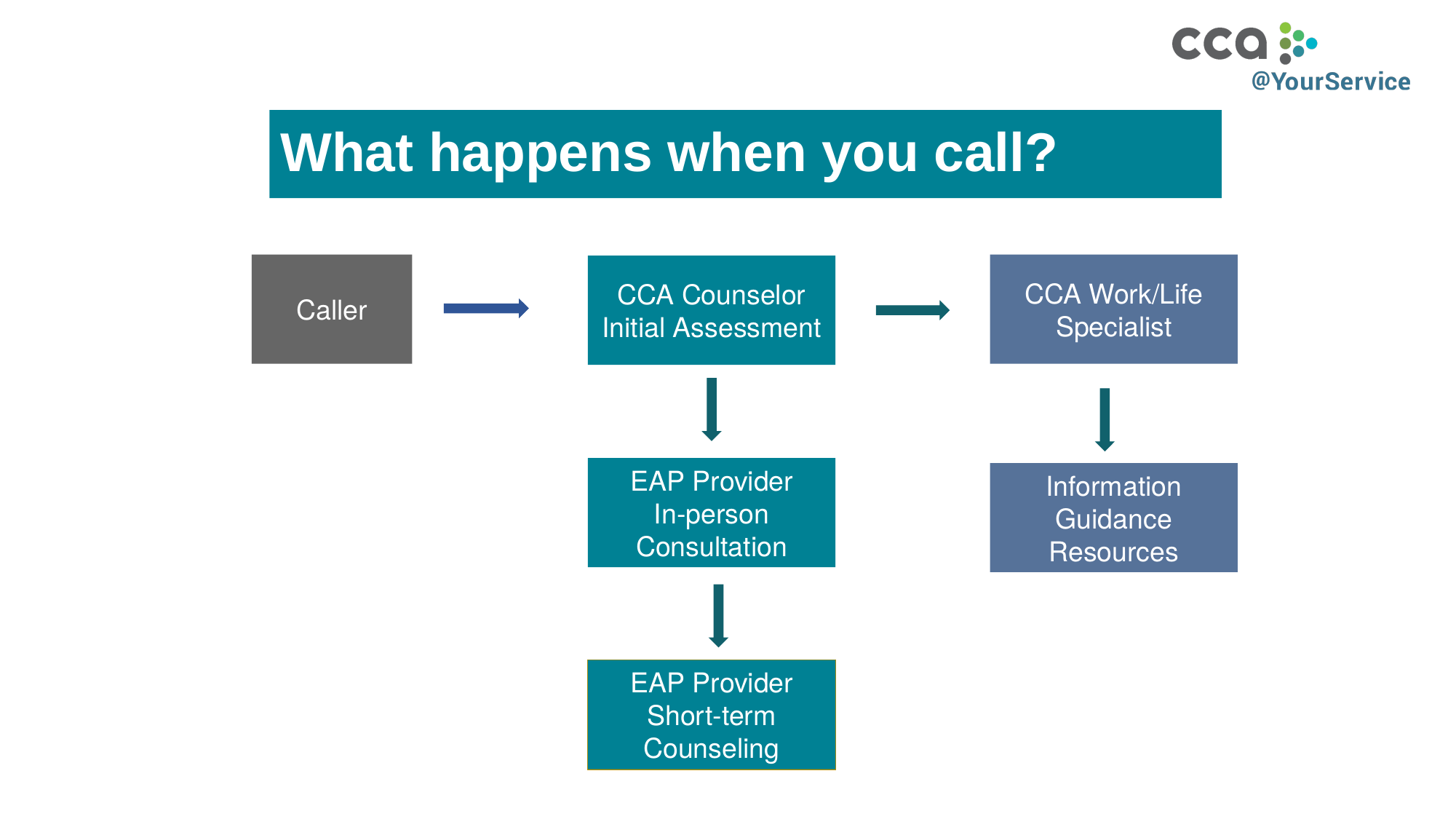

# What happens when you call?
Caller
CCA Work/Life Specialist
CCA Counselor
Initial Assessment

EAP Provider
In-person Consultation
Information
Guidance
Resources

Referral to
Long-term Counseling
EAP Provider
Short-term Counseling